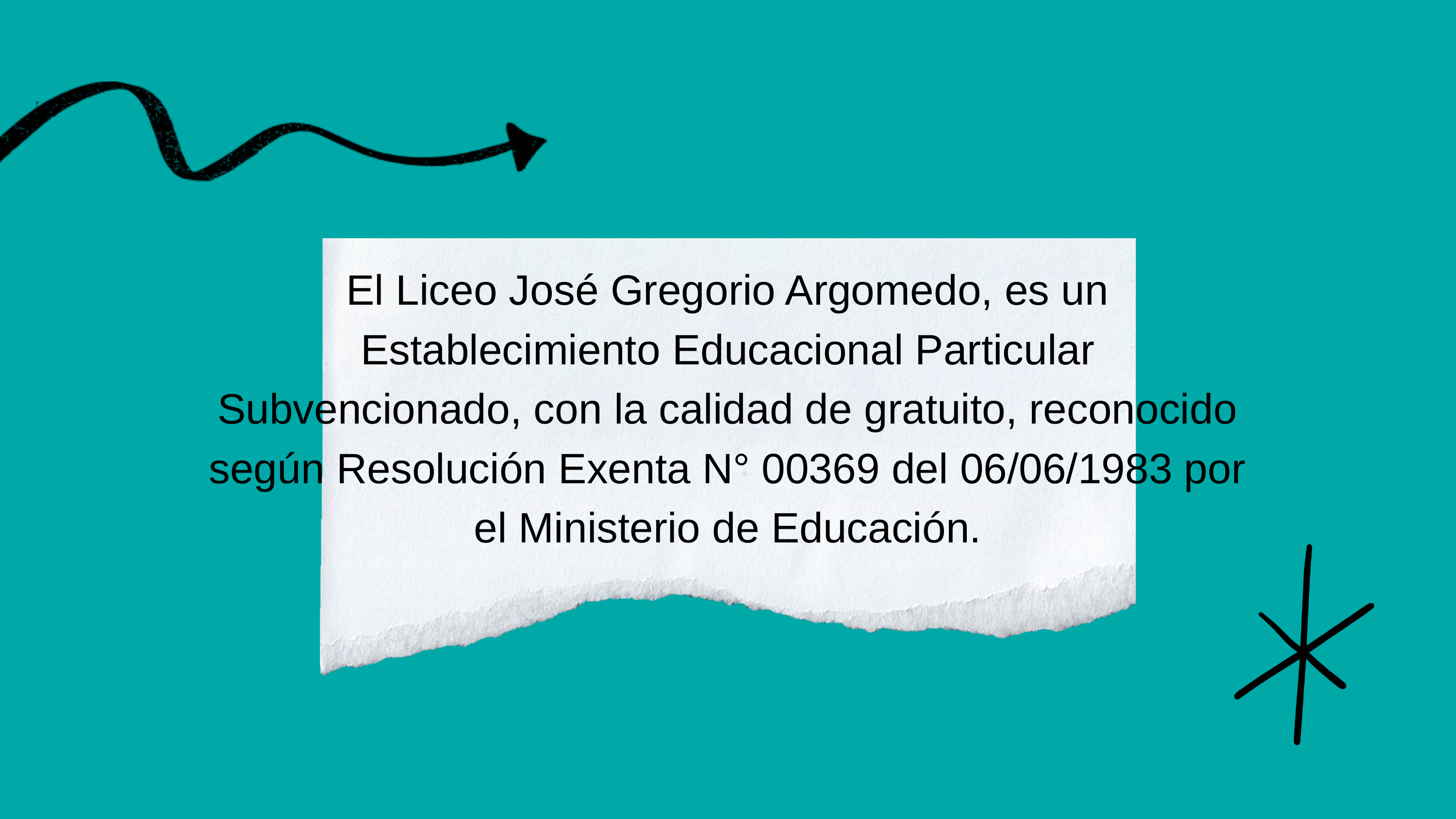

El Liceo José Gregorio Argomedo, es un Establecimiento Educacional Particular Subvencionado, con la calidad de gratuito, reconocido según Resolución Exenta N° 00369 del 06/06/1983 por el Ministerio de Educación.